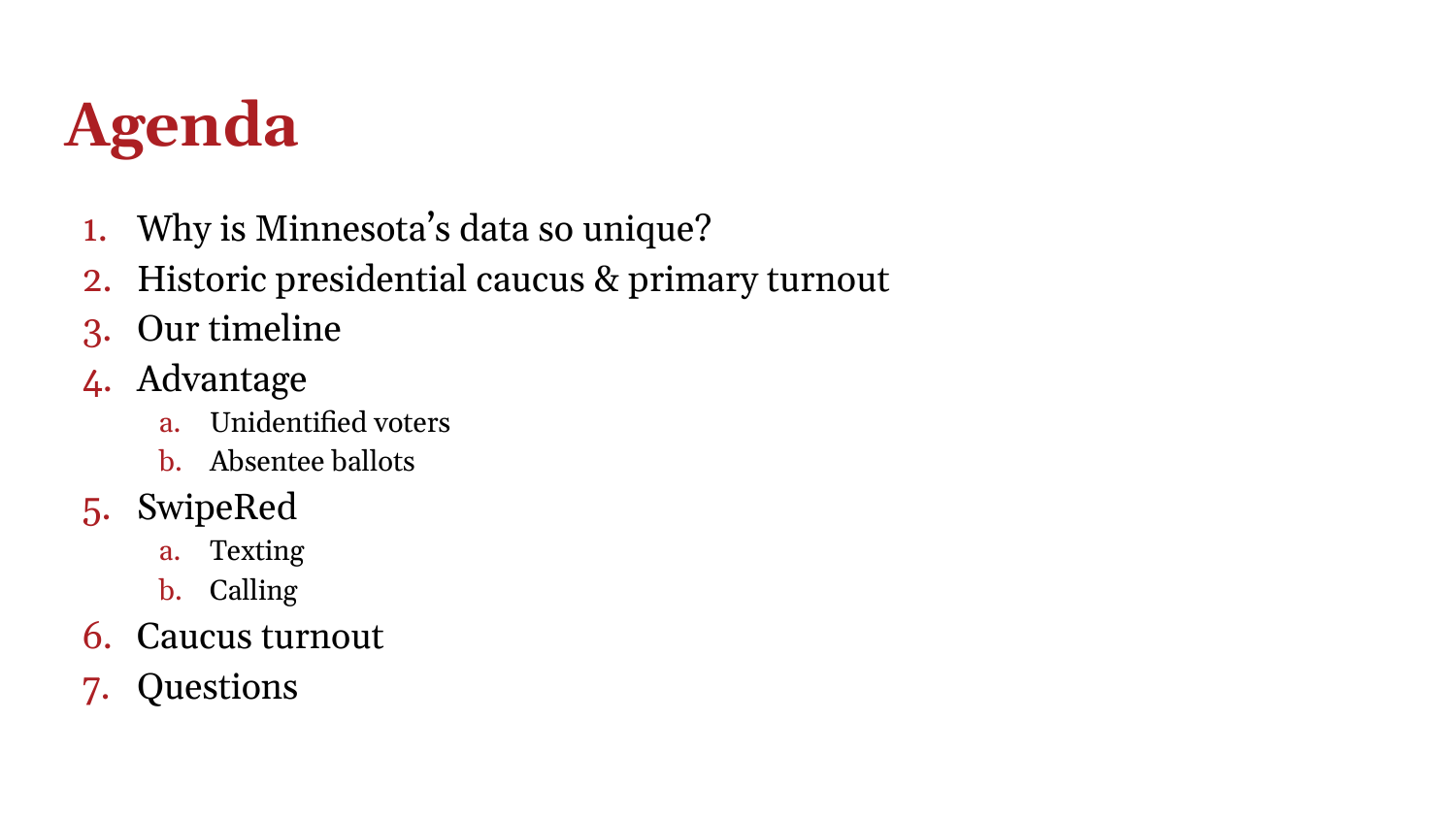

# Agenda
Why is Minnesota’s data so unique?
Historic presidential caucus & primary turnout
Our timeline
Advantage
Unidentified voters
Absentee ballots
SwipeRed
Texting
Calling
Caucus turnout
Questions